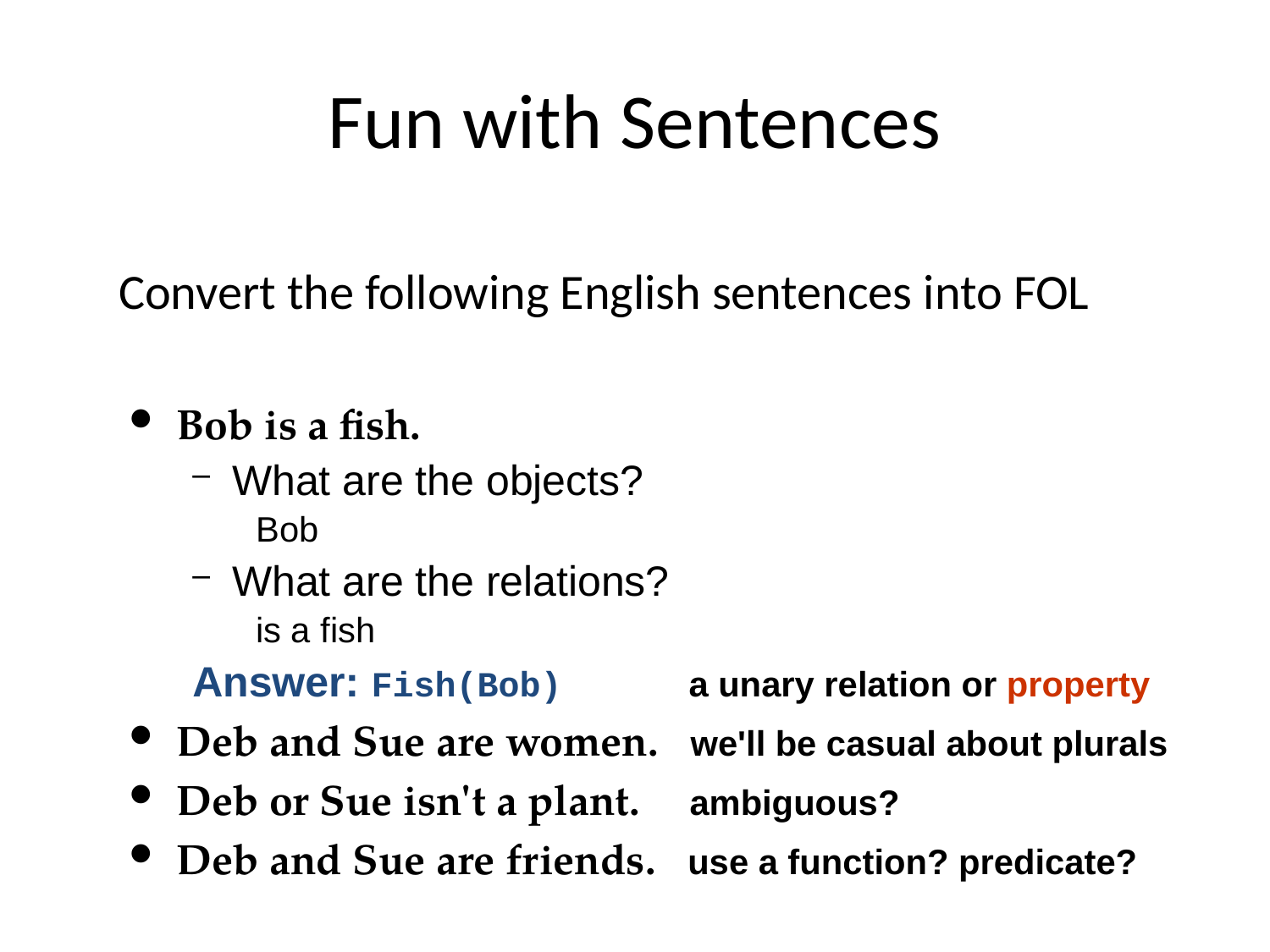

# Fun with Sentences
Convert the following English sentences into FOL
Bob is a fish.
What are the objects?
Bob
What are the relations?
is a fish
Answer: Fish(Bob)      a unary relation or property
Deb and Sue are women.   we'll be casual about plurals
Deb or Sue isn't a plant.     ambiguous?
Deb and Sue are friends.   use a function? predicate?